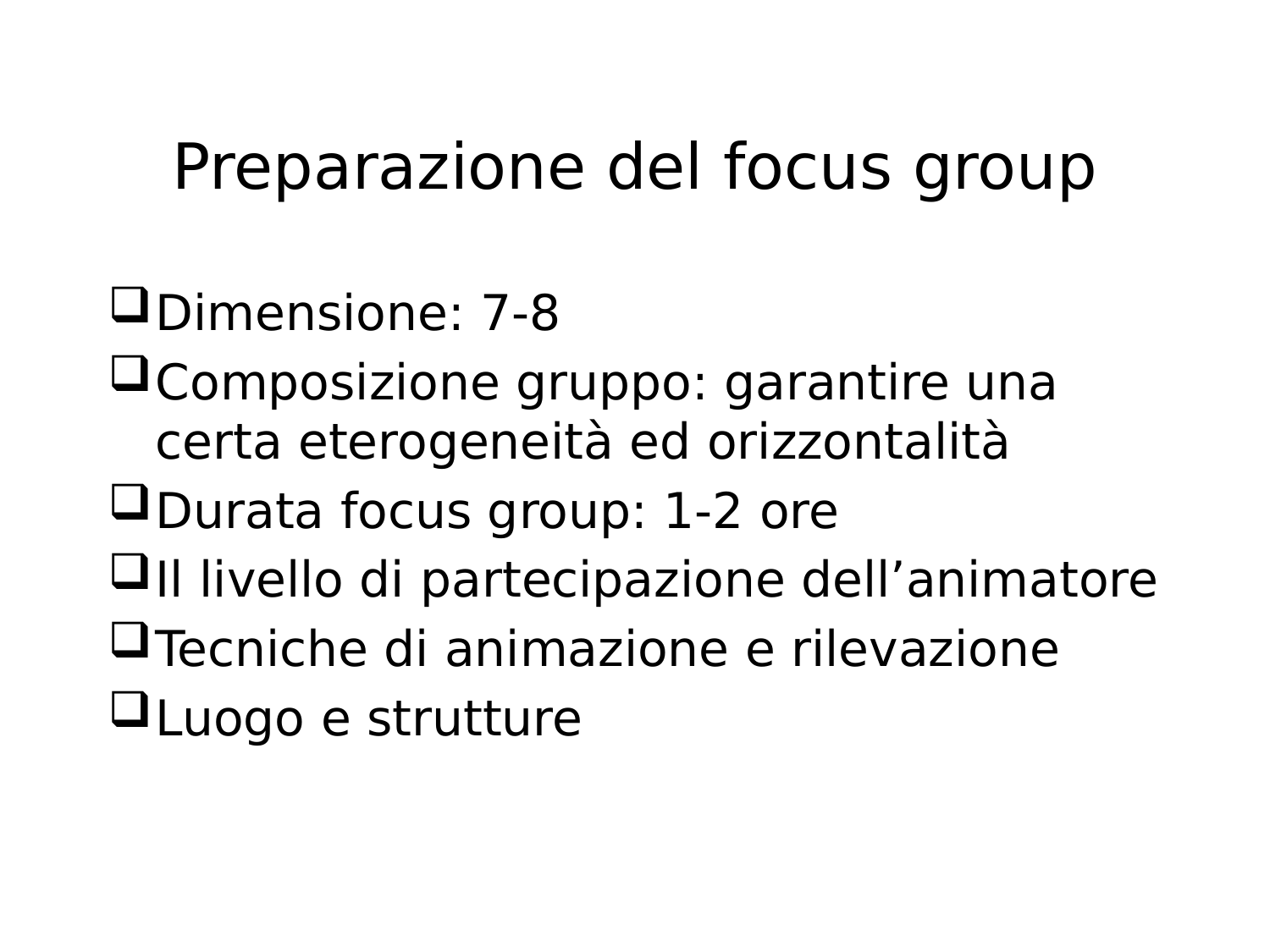

# Preparazione del focus group
Dimensione: 7-8
Composizione gruppo: garantire una certa eterogeneità ed orizzontalità
Durata focus group: 1-2 ore
Il livello di partecipazione dell’animatore
Tecniche di animazione e rilevazione
Luogo e strutture